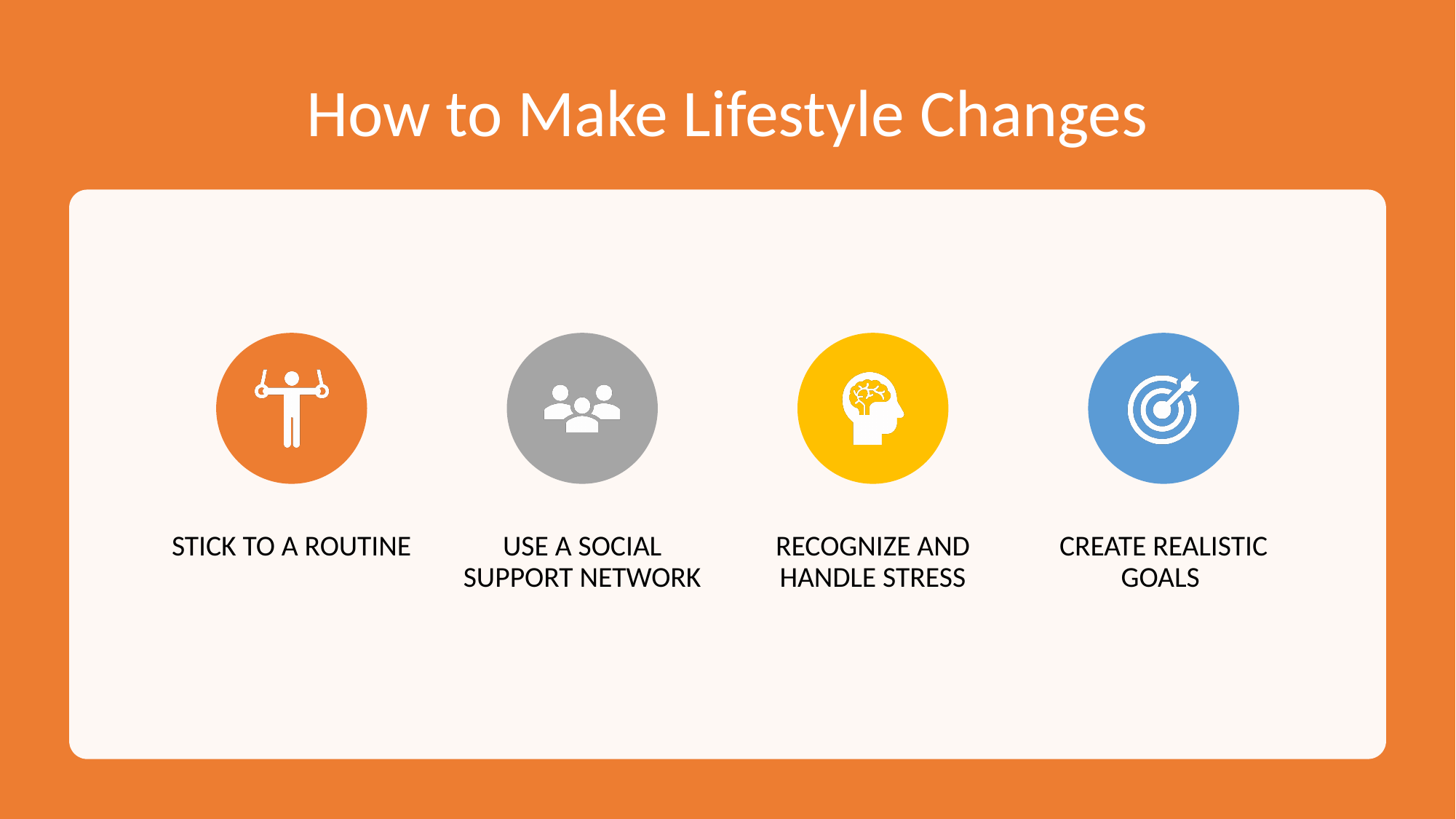

# How to Make Lifestyle Changes

Stick to a routine
Use a social support network
Recognize and handle stress
Create realistic goals